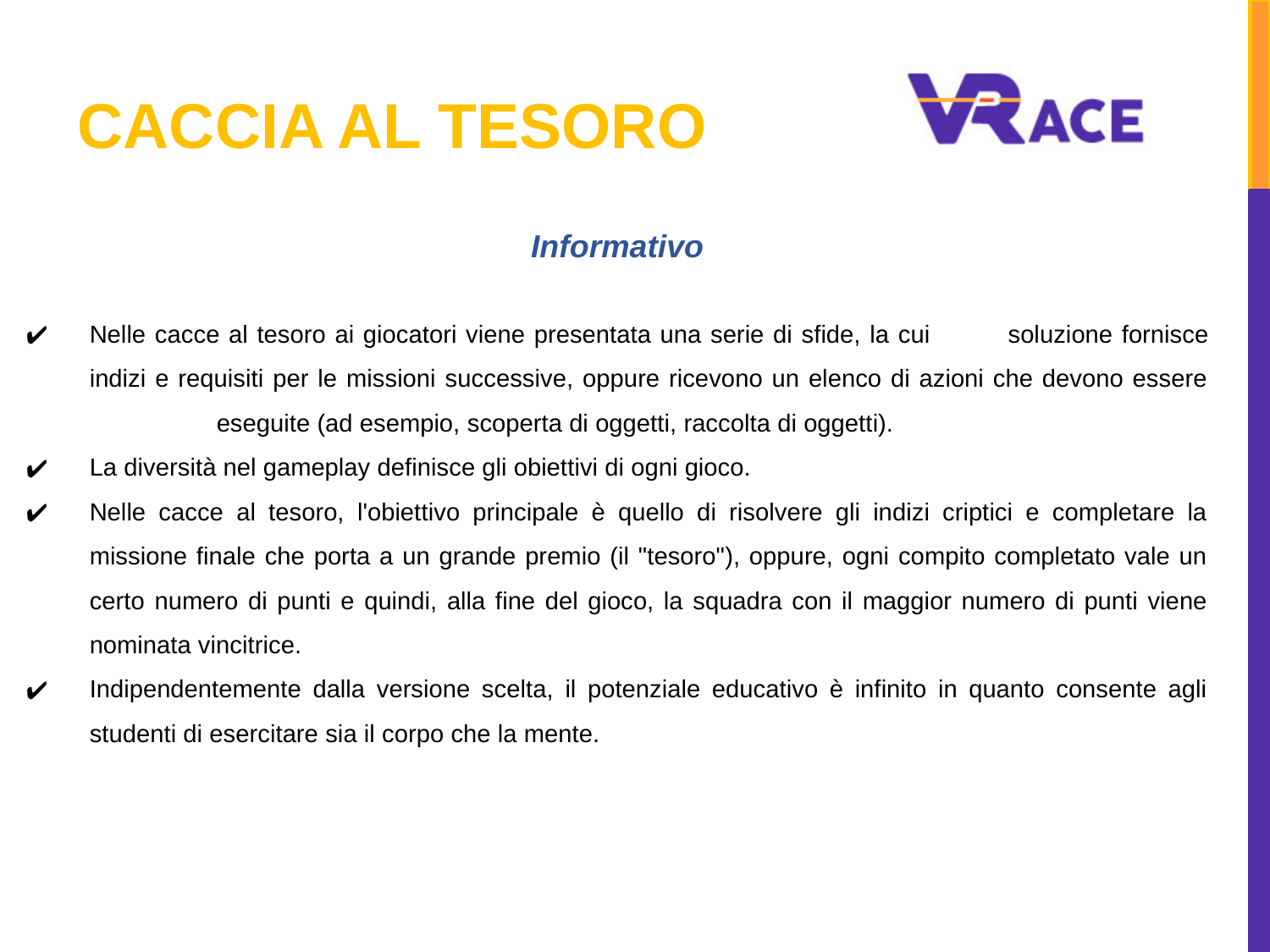

# CACCIA AL TESORO
Informativo
Nelle cacce al tesoro ai giocatori viene presentata una serie di sfide, la cui 	soluzione fornisce indizi e requisiti per le missioni successive, oppure ricevono un elenco di azioni che devono essere 	eseguite (ad esempio, scoperta di oggetti, raccolta di oggetti).
La diversità nel gameplay definisce gli obiettivi di ogni gioco.
Nelle cacce al tesoro, l'obiettivo principale è quello di risolvere gli indizi criptici e completare la missione finale che porta a un grande premio (il "tesoro"), oppure, ogni compito completato vale un certo numero di punti e quindi, alla fine del gioco, la squadra con il maggior numero di punti viene nominata vincitrice.
Indipendentemente dalla versione scelta, il potenziale educativo è infinito in quanto consente agli studenti di esercitare sia il corpo che la mente.